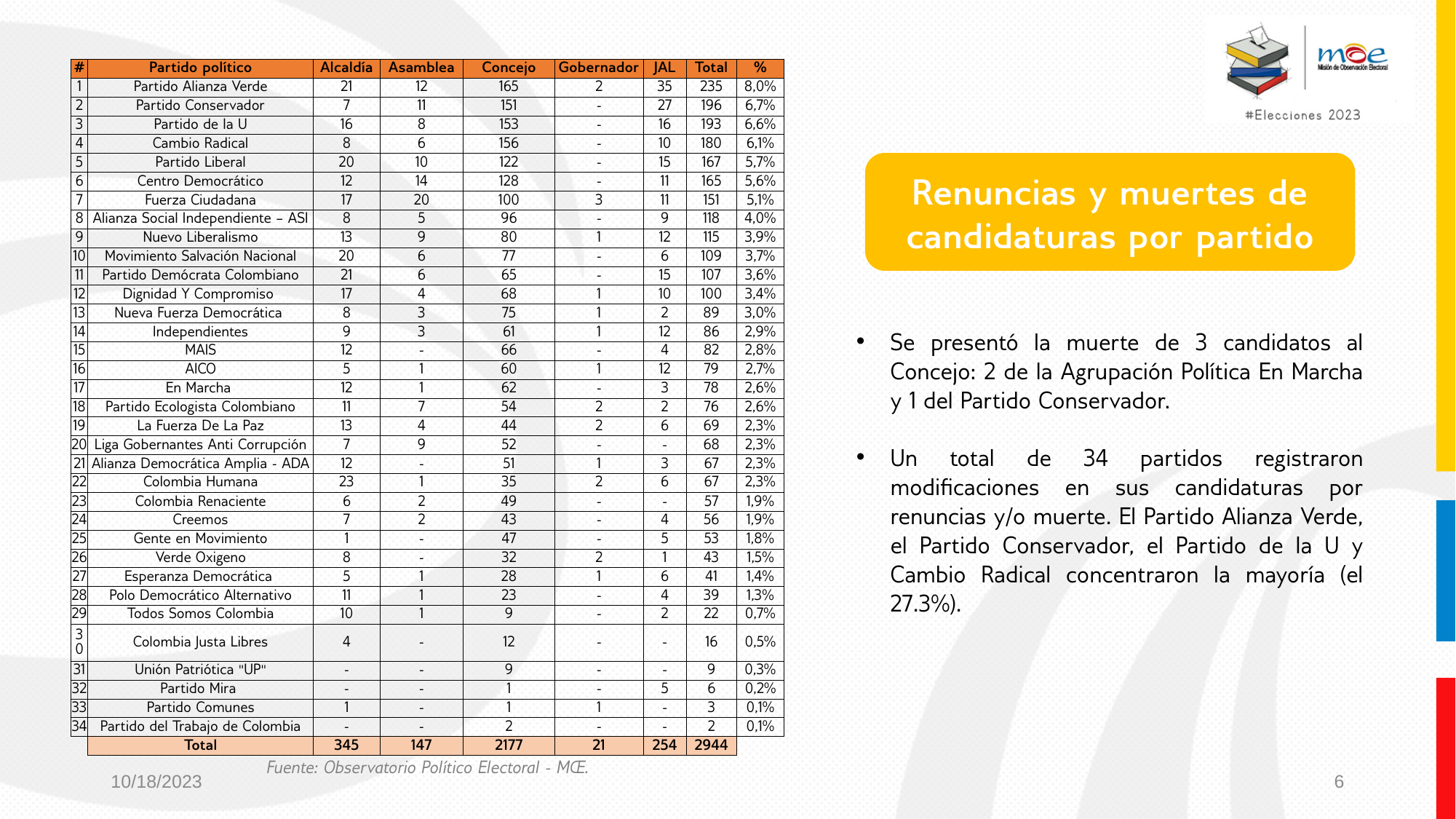

| # | Partido político | Alcaldía | Asamblea | Concejo | Gobernador | JAL | Total | % |
| --- | --- | --- | --- | --- | --- | --- | --- | --- |
| 1 | Partido Alianza Verde | 21 | 12 | 165 | 2 | 35 | 235 | 8,0% |
| 2 | Partido Conservador | 7 | 11 | 151 | - | 27 | 196 | 6,7% |
| 3 | Partido de la U | 16 | 8 | 153 | - | 16 | 193 | 6,6% |
| 4 | Cambio Radical | 8 | 6 | 156 | - | 10 | 180 | 6,1% |
| 5 | Partido Liberal | 20 | 10 | 122 | - | 15 | 167 | 5,7% |
| 6 | Centro Democrático | 12 | 14 | 128 | - | 11 | 165 | 5,6% |
| 7 | Fuerza Ciudadana | 17 | 20 | 100 | 3 | 11 | 151 | 5,1% |
| 8 | Alianza Social Independiente – ASI | 8 | 5 | 96 | - | 9 | 118 | 4,0% |
| 9 | Nuevo Liberalismo | 13 | 9 | 80 | 1 | 12 | 115 | 3,9% |
| 10 | Movimiento Salvación Nacional | 20 | 6 | 77 | - | 6 | 109 | 3,7% |
| 11 | Partido Demócrata Colombiano | 21 | 6 | 65 | - | 15 | 107 | 3,6% |
| 12 | Dignidad Y Compromiso | 17 | 4 | 68 | 1 | 10 | 100 | 3,4% |
| 13 | Nueva Fuerza Democrática | 8 | 3 | 75 | 1 | 2 | 89 | 3,0% |
| 14 | Independientes | 9 | 3 | 61 | 1 | 12 | 86 | 2,9% |
| 15 | MAIS | 12 | - | 66 | - | 4 | 82 | 2,8% |
| 16 | AICO | 5 | 1 | 60 | 1 | 12 | 79 | 2,7% |
| 17 | En Marcha | 12 | 1 | 62 | - | 3 | 78 | 2,6% |
| 18 | Partido Ecologista Colombiano | 11 | 7 | 54 | 2 | 2 | 76 | 2,6% |
| 19 | La Fuerza De La Paz | 13 | 4 | 44 | 2 | 6 | 69 | 2,3% |
| 20 | Liga Gobernantes Anti Corrupción | 7 | 9 | 52 | - | - | 68 | 2,3% |
| 21 | Alianza Democrática Amplia - ADA | 12 | - | 51 | 1 | 3 | 67 | 2,3% |
| 22 | Colombia Humana | 23 | 1 | 35 | 2 | 6 | 67 | 2,3% |
| 23 | Colombia Renaciente | 6 | 2 | 49 | - | - | 57 | 1,9% |
| 24 | Creemos | 7 | 2 | 43 | - | 4 | 56 | 1,9% |
| 25 | Gente en Movimiento | 1 | - | 47 | - | 5 | 53 | 1,8% |
| 26 | Verde Oxigeno | 8 | - | 32 | 2 | 1 | 43 | 1,5% |
| 27 | Esperanza Democrática | 5 | 1 | 28 | 1 | 6 | 41 | 1,4% |
| 28 | Polo Democrático Alternativo | 11 | 1 | 23 | - | 4 | 39 | 1,3% |
| 29 | Todos Somos Colombia | 10 | 1 | 9 | - | 2 | 22 | 0,7% |
| 30 | Colombia Justa Libres | 4 | - | 12 | - | - | 16 | 0,5% |
| 31 | Unión Patriótica "UP" | - | - | 9 | - | - | 9 | 0,3% |
| 32 | Partido Mira | - | - | 1 | - | 5 | 6 | 0,2% |
| 33 | Partido Comunes | 1 | - | 1 | 1 | - | 3 | 0,1% |
| 34 | Partido del Trabajo de Colombia | - | - | 2 | - | - | 2 | 0,1% |
|  | Total | 345 | 147 | 2177 | 21 | 254 | 2944 |  |
Renuncias y muertes de candidaturas por partido
Se presentó la muerte de 3 candidatos al Concejo: 2 de la Agrupación Política En Marcha y 1 del Partido Conservador.

Un total de 34 partidos registraron modificaciones en sus candidaturas por renuncias y/o muerte. El Partido Alianza Verde, el Partido Conservador, el Partido de la U y Cambio Radical concentraron la mayoría (el 27.3%).
Fuente: Observatorio Político Electoral - MOE.
10/18/2023
6